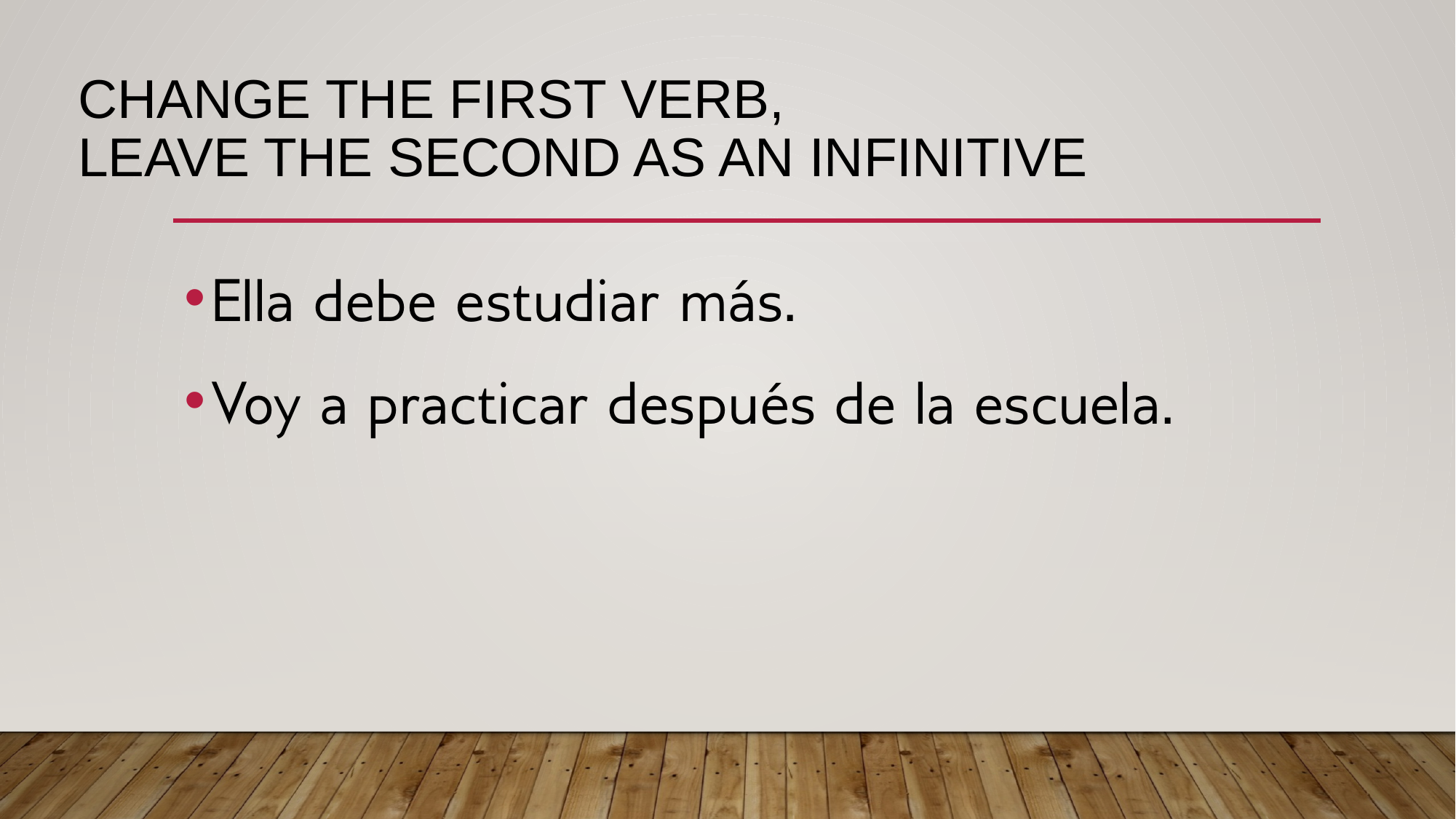

# Change the first verb, leave the second as an infinitive
Ella debe estudiar más.
Voy a practicar después de la escuela.